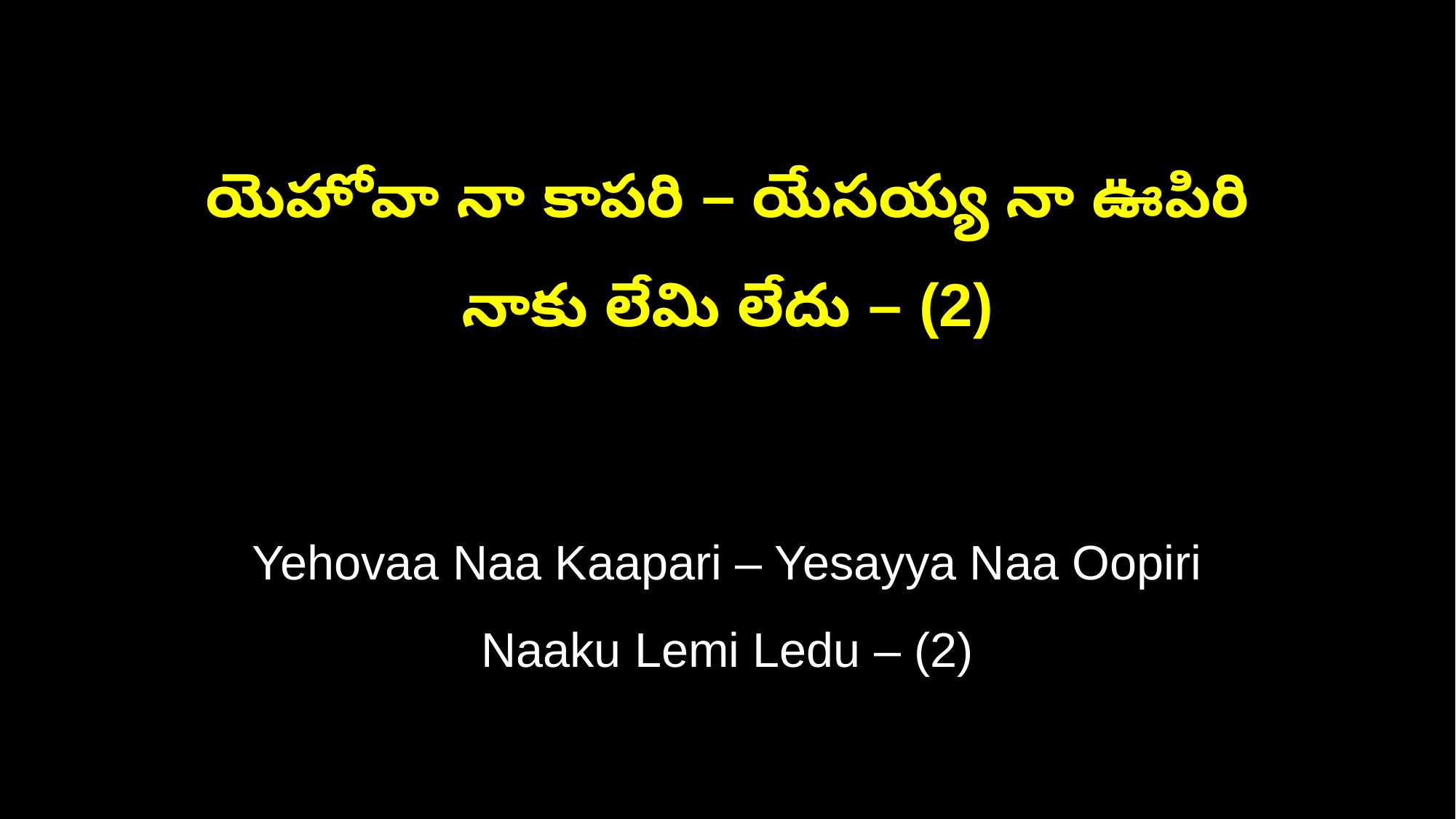

యెహోవా నా కాపరి – యేసయ్య నా ఊపిరి
నాకు లేమి లేదు – (2)
Yehovaa Naa Kaapari – Yesayya Naa Oopiri
Naaku Lemi Ledu – (2)